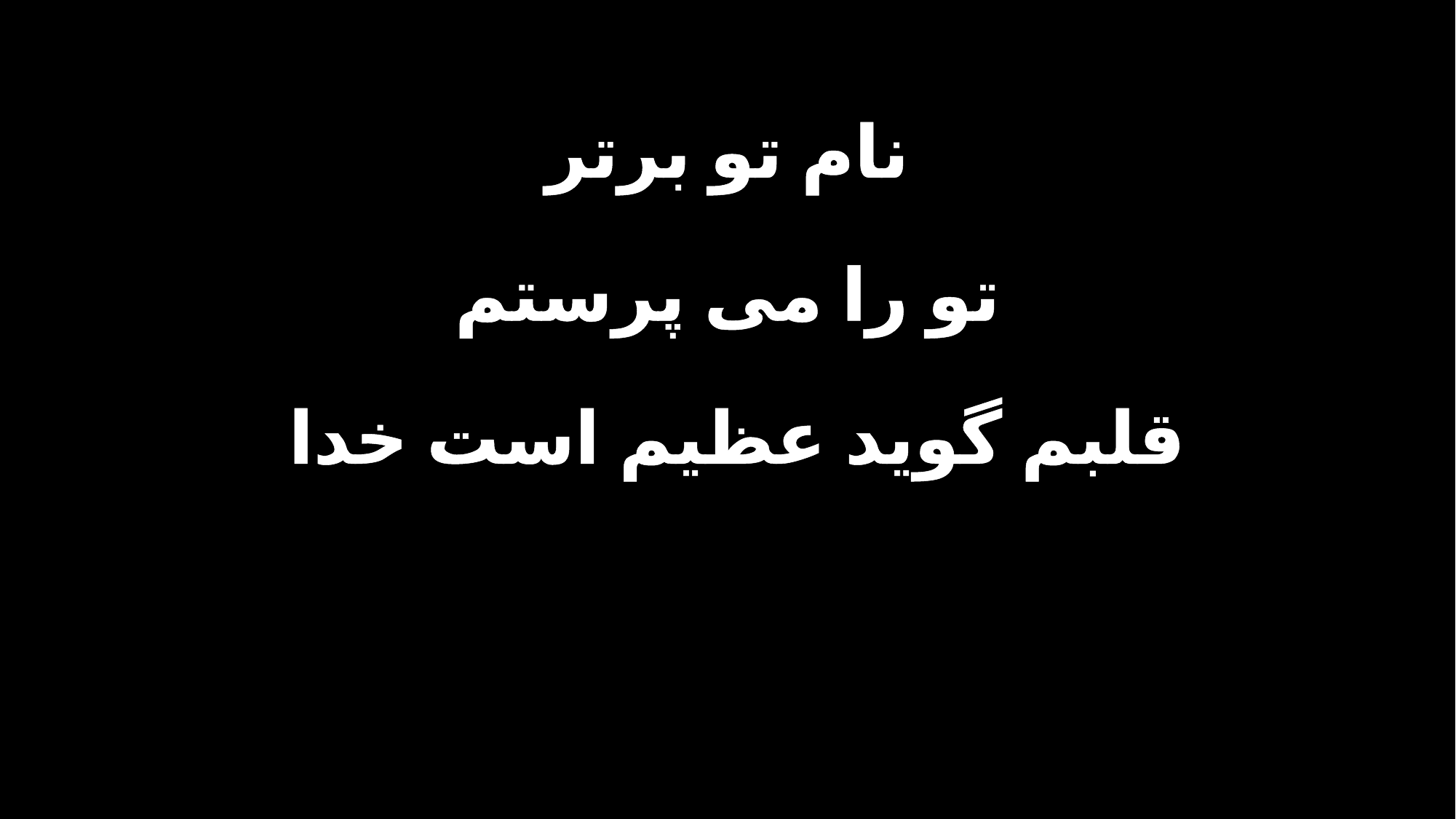

نام تو برتر
تو را می پرستم
قلبم گوید عظیم است خدا